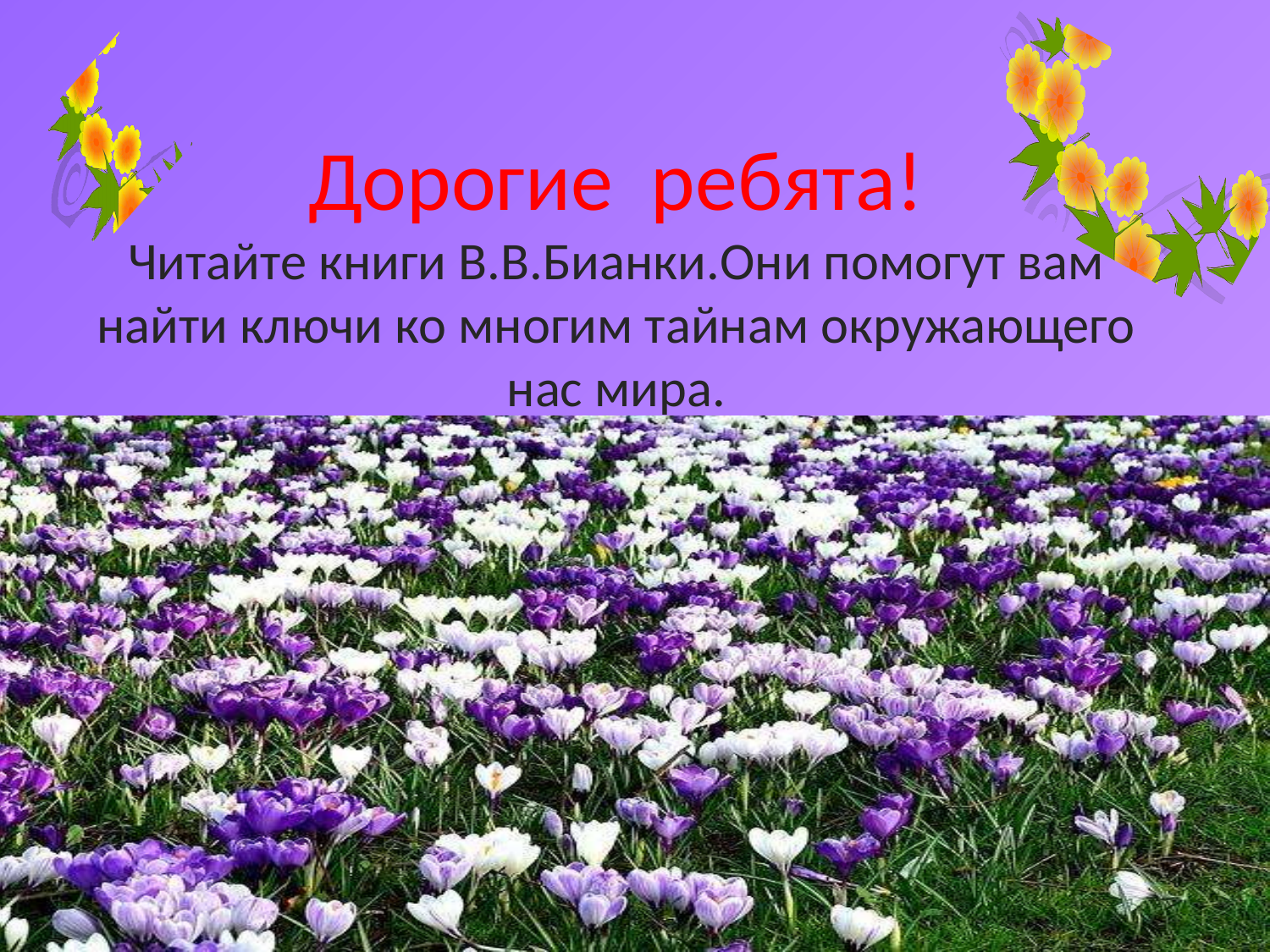

Дорогие  ребята!
Читайте книги В.В.Бианки.Они помогут вам найти ключи ко многим тайнам окружающего нас мира.